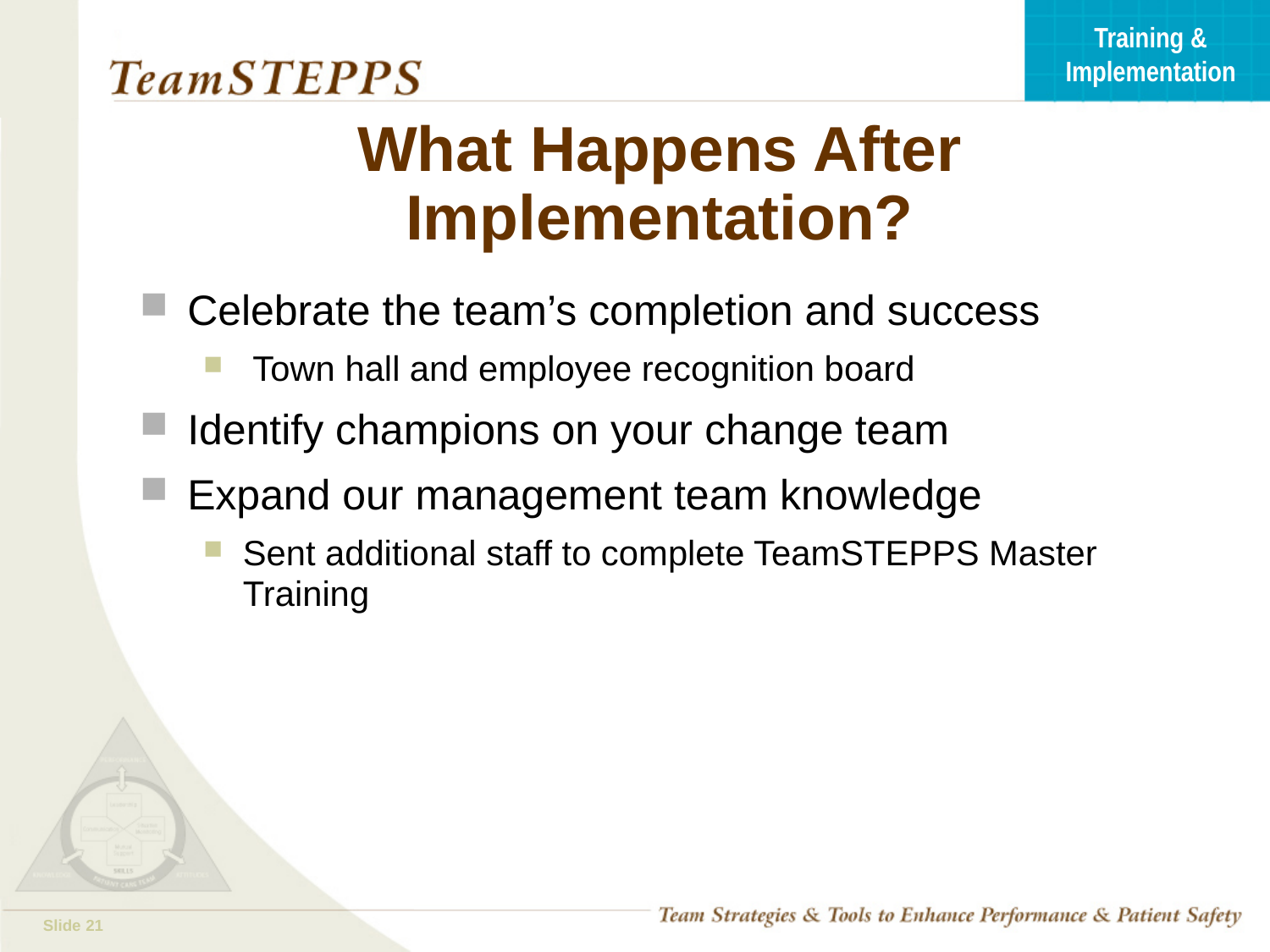

# What Happens After Implementation?
Celebrate the team’s completion and success
 Town hall and employee recognition board
Identify champions on your change team
Expand our management team knowledge
Sent additional staff to complete TeamSTEPPS Master Training